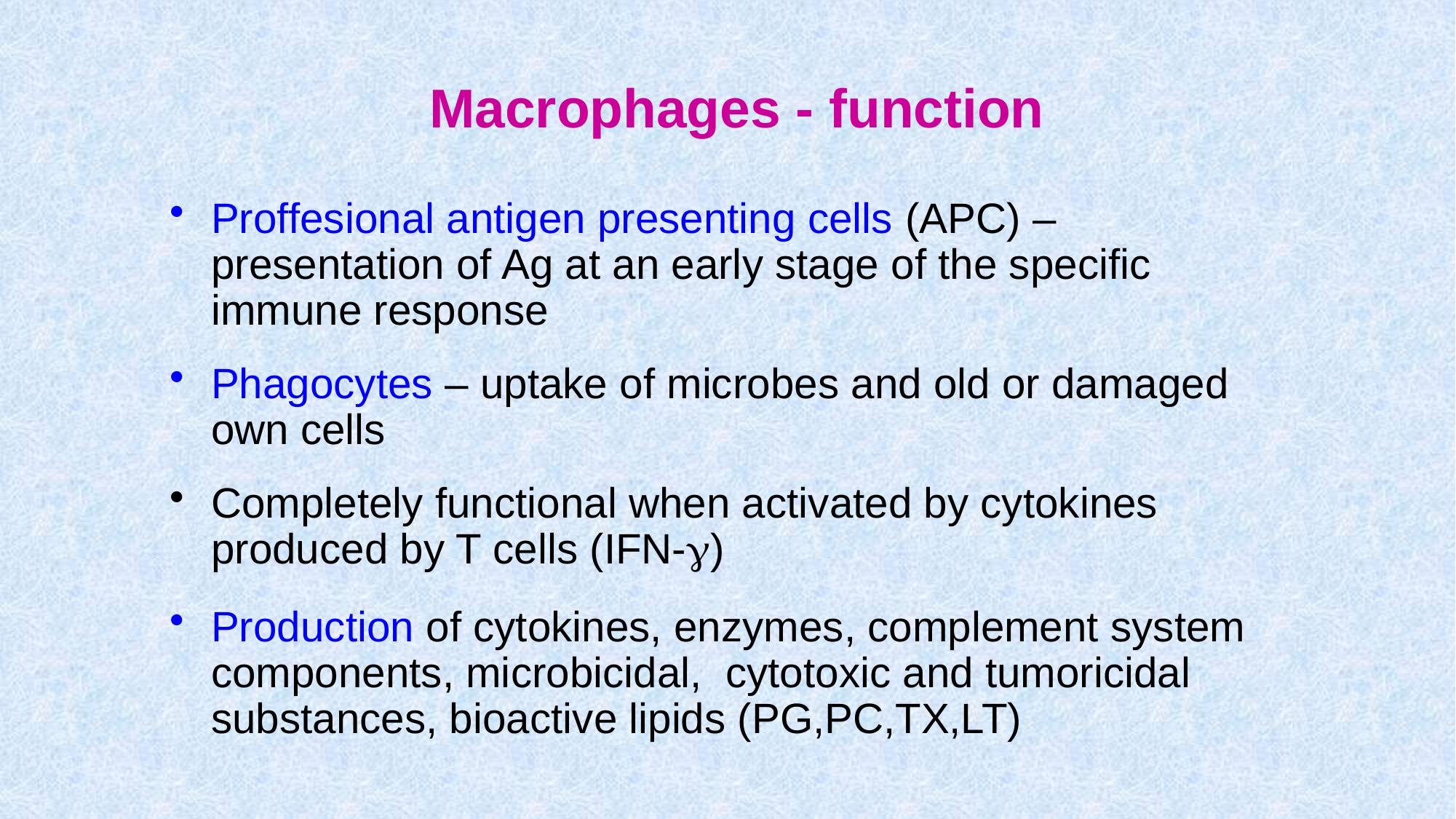

# Macrophages - function
Proffesional antigen presenting cells (APC) – presentation of Ag at an early stage of the specific immune response

Phagocytes – uptake of microbes and old or damaged own cells

Completely functional when activated by cytokines  produced by T cells (IFN-γ)

Production of cytokines, enzymes, complement system components, microbicidal,  cytotoxic and tumoricidal substances, bioactive lipids (PG,PC,TX,LT)